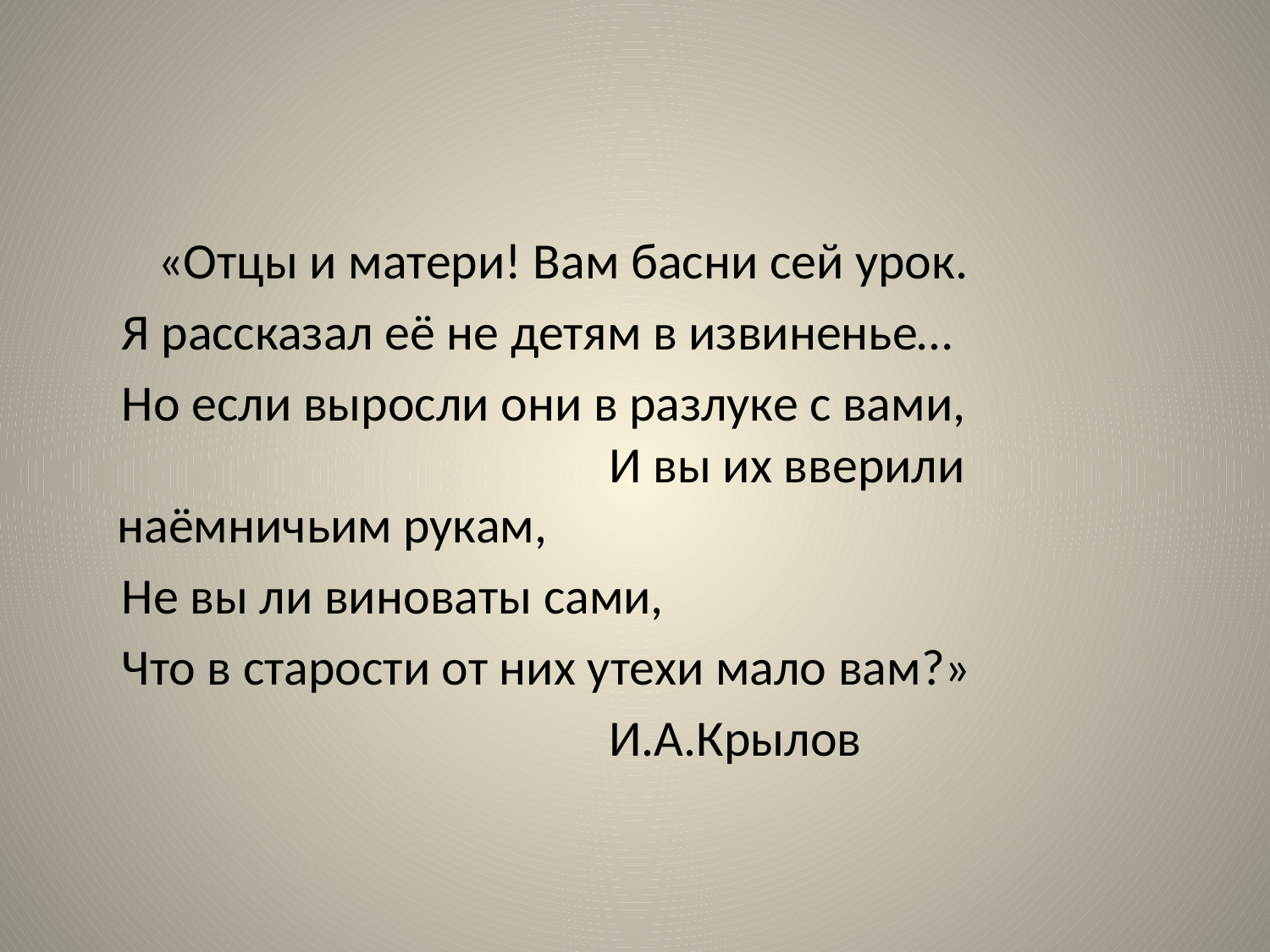

#
        «Отцы и матери! Вам басни сей урок.
    Я рассказал её не детям в извиненье…
    Но если выросли они в разлуке с вами,                                                               И вы их вверили наёмничьим рукам,
    Не вы ли виноваты сами,
    Что в старости от них утехи мало вам?»
	                                           И.А.Крылов